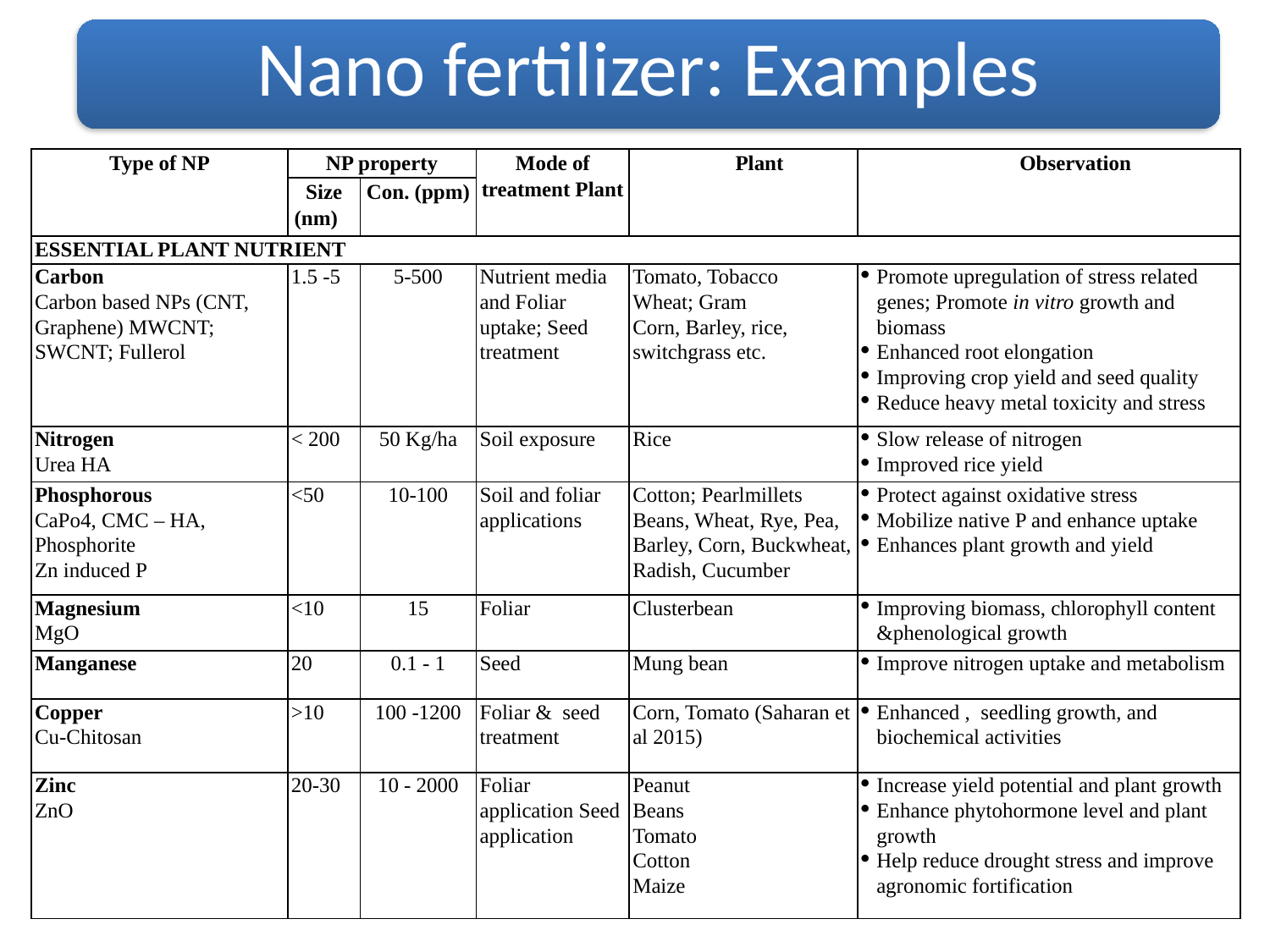

Nano fertilizer: Examples
| Type of NP | NP property |  | Mode of treatment Plant | Plant | Observation |
| --- | --- | --- | --- | --- | --- |
|  | Size (nm) | Con. (ppm) |  |  |  |
| ESSENTIAL PLANT NUTRIENT |  |  |  |  |  |
| Carbon Carbon based NPs (CNT, Graphene) MWCNT; SWCNT; Fullerol | 1.5 -5 | 5-500 | Nutrient media and Foliar uptake; Seed treatment | Tomato, Tobacco Wheat; Gram Corn, Barley, rice, switchgrass etc. | Promote upregulation of stress related genes; Promote in vitro growth and biomass Enhanced root elongation Improving crop yield and seed quality Reduce heavy metal toxicity and stress |
| Nitrogen Urea HA | < 200 | 50 Kg/ha | Soil exposure | Rice | Slow release of nitrogen Improved rice yield |
| Phosphorous CaPo4, CMC – HA, Phosphorite Zn induced P | <50 | 10-100 | Soil and foliar applications | Cotton; Pearlmillets Beans, Wheat, Rye, Pea, Barley, Corn, Buckwheat, Radish, Cucumber | Protect against oxidative stress Mobilize native P and enhance uptake Enhances plant growth and yield |
| Magnesium MgO | <10 | 15 | Foliar | Clusterbean | Improving biomass, chlorophyll content &phenological growth |
| Manganese | 20 | 0.1 - 1 | Seed | Mung bean | Improve nitrogen uptake and metabolism |
| Copper Cu-Chitosan | >10 | 100 -1200 | Foliar & seed treatment | Corn, Tomato (Saharan et al 2015) | Enhanced , seedling growth, and biochemical activities |
| Zinc ZnO | 20-30 | 10 - 2000 | Foliar application Seed application | Peanut Beans Tomato Cotton Maize | Increase yield potential and plant growth Enhance phytohormone level and plant growth Help reduce drought stress and improve agronomic fortification |
10